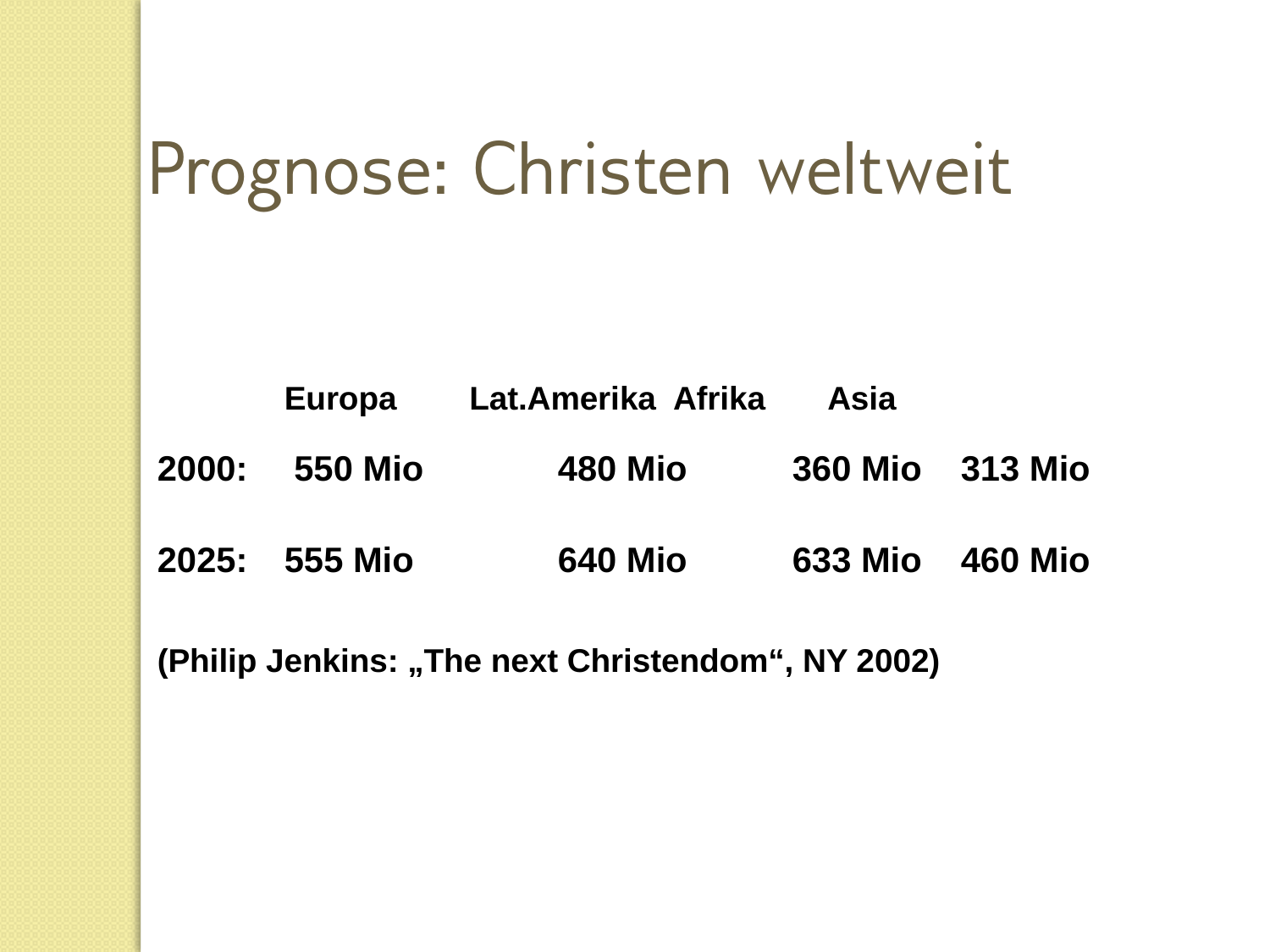

Prognose: Christen weltweit

 	Europa        Lat.Amerika	 Afrika	    Asia
2000:	 550 Mio	  480 Mio	360 Mio    313 Mio
2025: 	555 Mio	  640 Mio	633 Mio    460 Mio
(Philip Jenkins: „The next Christendom“, NY 2002)